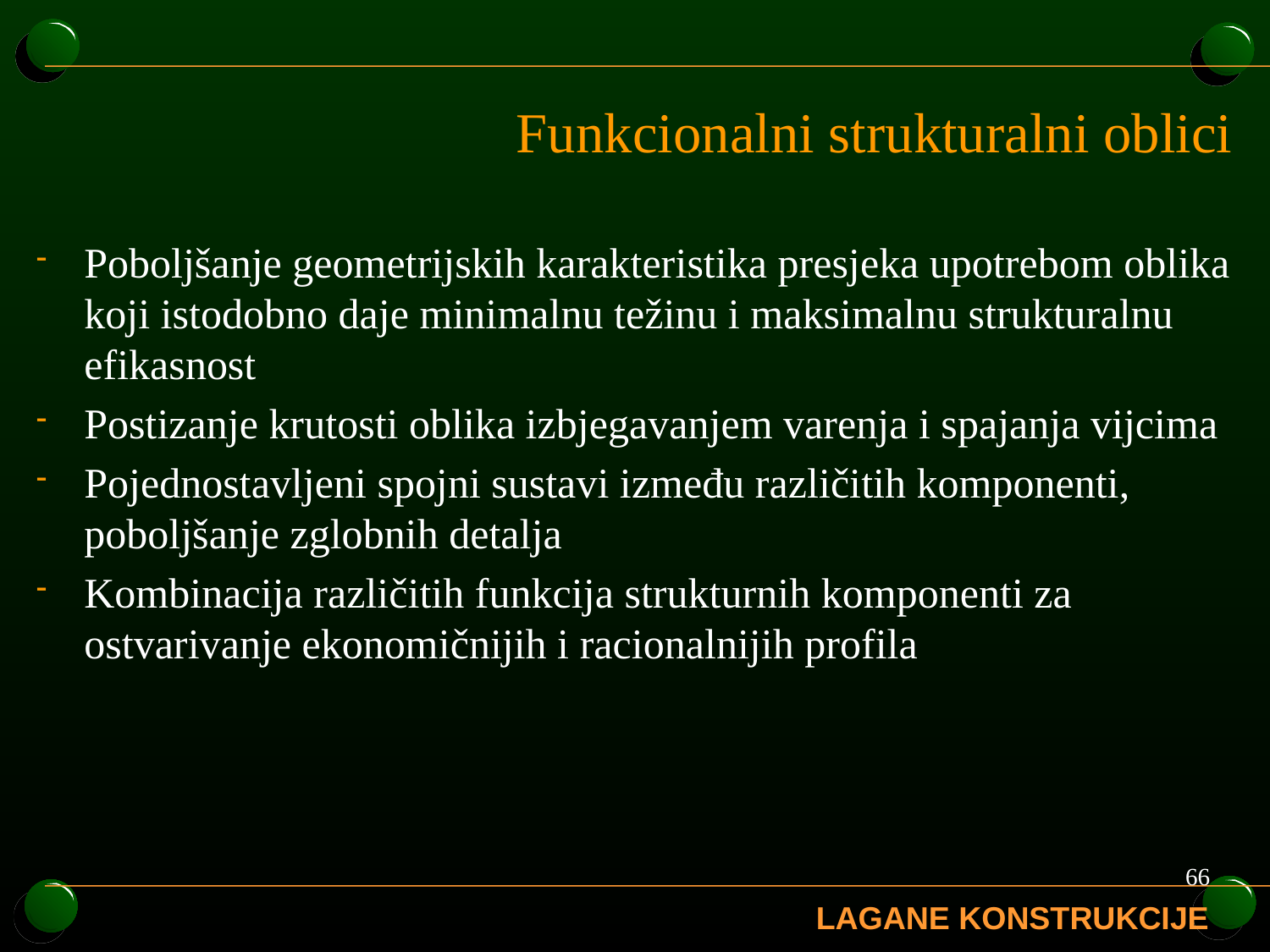

# Funkcionalni strukturalni oblici
Poboljšanje geometrijskih karakteristika presjeka upotrebom oblika koji istodobno daje minimalnu težinu i maksimalnu strukturalnu efikasnost
Postizanje krutosti oblika izbjegavanjem varenja i spajanja vijcima
Pojednostavljeni spojni sustavi između različitih komponenti, poboljšanje zglobnih detalja
Kombinacija različitih funkcija strukturnih komponenti za ostvarivanje ekonomičnijih i racionalnijih profila
66